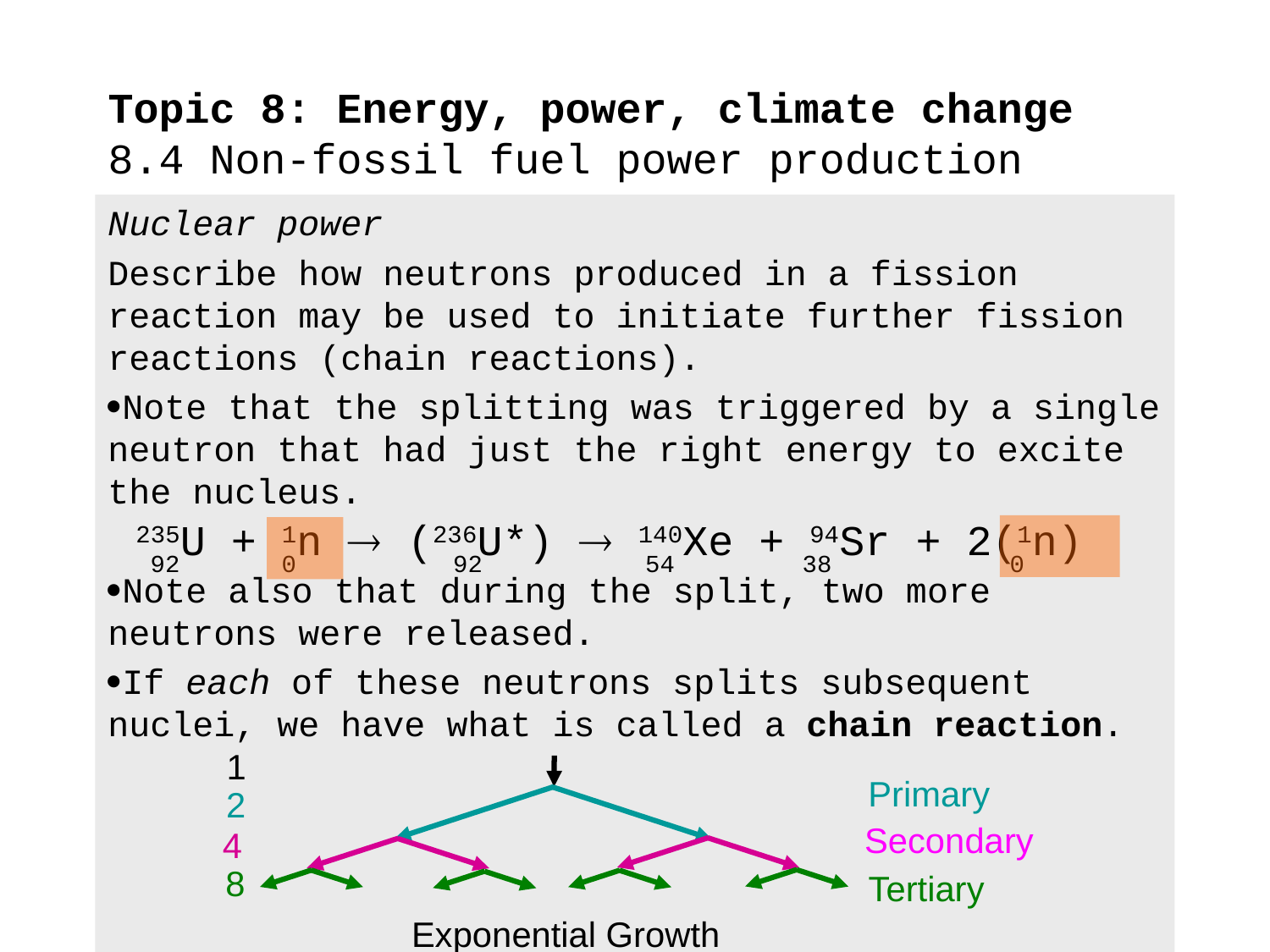

# Topic 8: Energy, power, climate change 8.4 Non-fossil fuel power production
Nuclear power
Describe how neutrons produced in a fission reaction may be used to initiate further fission reactions (chain reactions).
•Note that the splitting was triggered by a single neutron that had just the right energy to excite the nucleus.

•Note also that during the split, two more neutrons were released.
•If each of these neutrons splits subsequent nuclei, we have what is called a chain reaction.
235U + 1n → (236U*) → 140Xe + 94Sr + 2(1n)

 92    0       92           54     38       0

1

Primary

2
Secondary
4

8
Tertiary
Exponential Growth